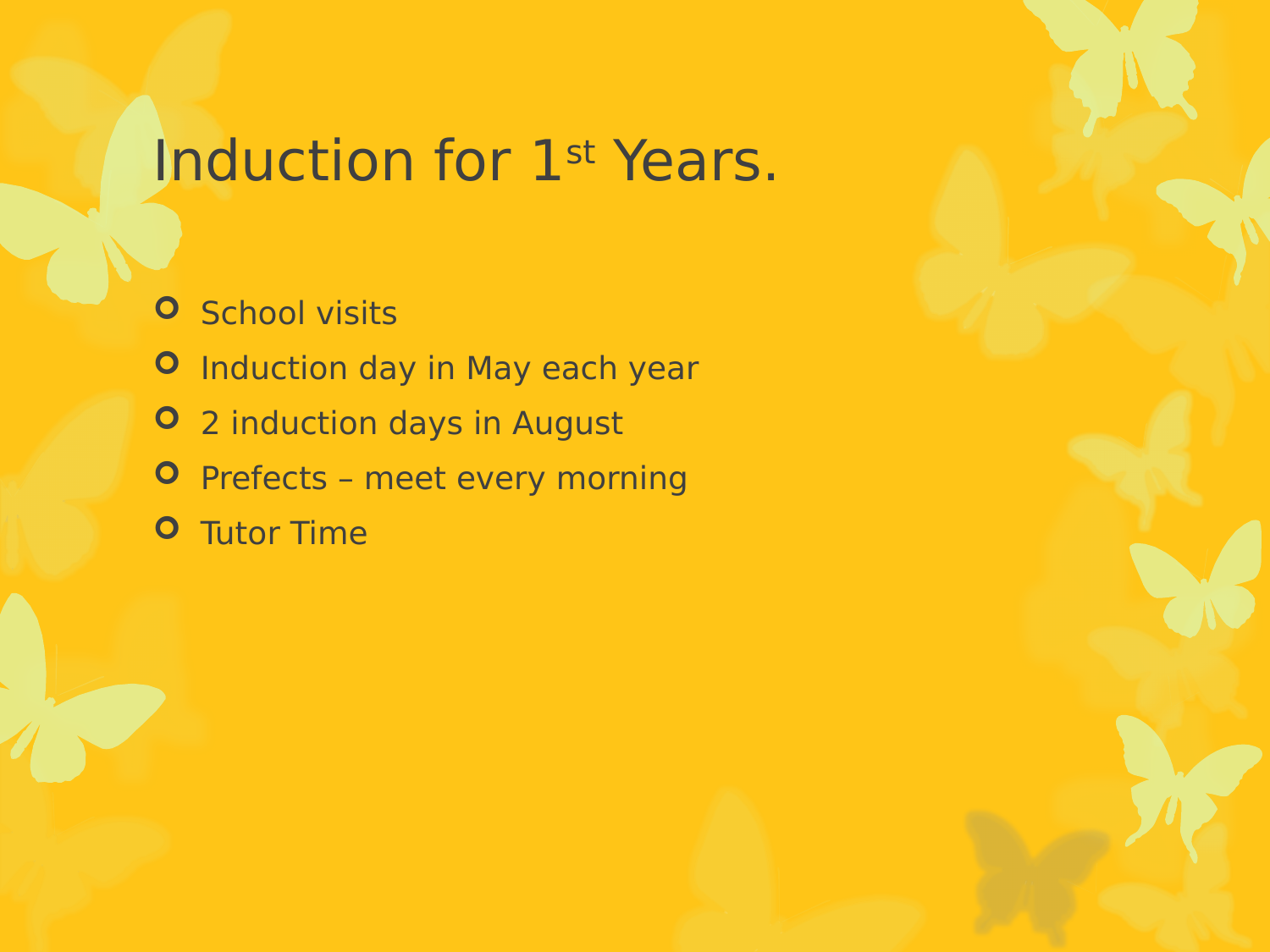

# Induction for 1st Years.
School visits
Induction day in May each year
2 induction days in August
Prefects – meet every morning
Tutor Time